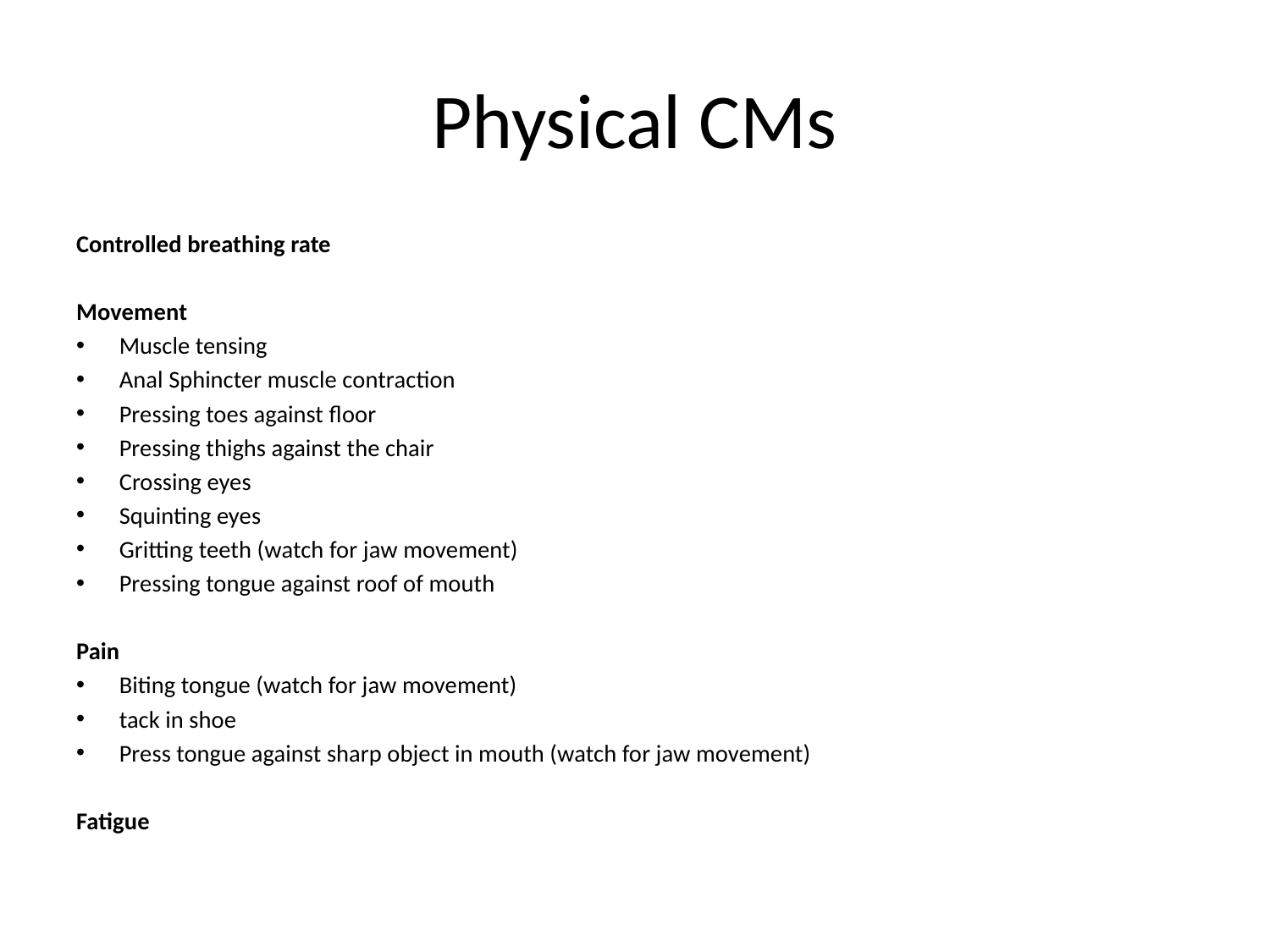

# Physical CMs
Controlled breathing rate

Movement
Muscle tensing
Anal Sphincter muscle contraction
Pressing toes against floor
Pressing thighs against the chair
Crossing eyes
Squinting eyes
Gritting teeth (watch for jaw movement)
Pressing tongue against roof of mouth

Pain
Biting tongue (watch for jaw movement)
tack in shoe
Press tongue against sharp object in mouth (watch for jaw movement)

Fatigue